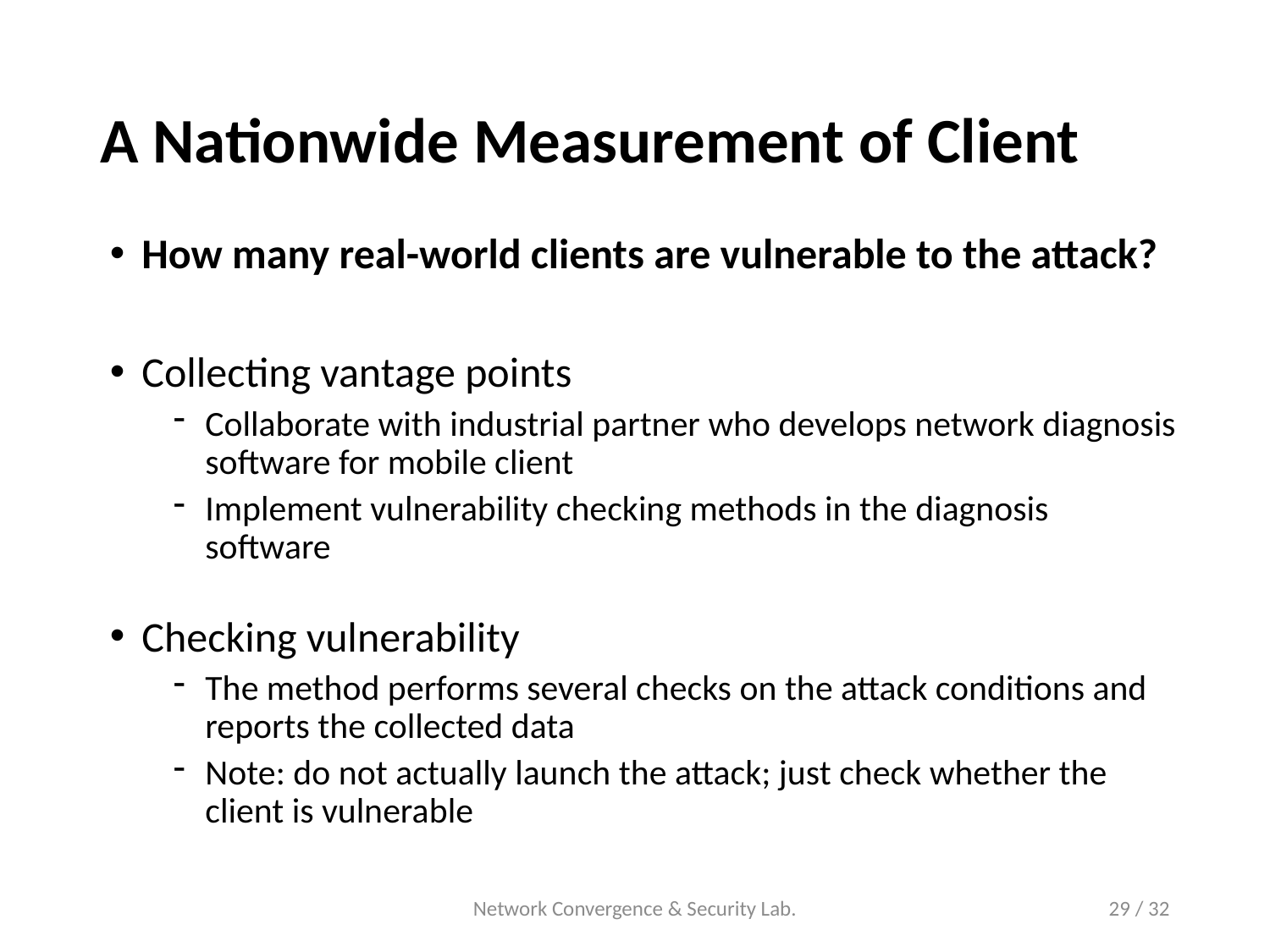

# A Nationwide Measurement of Client
How many real-world clients are vulnerable to the attack?

Collecting vantage points
Collaborate with industrial partner who develops network diagnosis software for mobile client
Implement vulnerability checking methods in the diagnosis software

Checking vulnerability
The method performs several checks on the attack conditions and reports the collected data
Note: do not actually launch the attack; just check whether the client is vulnerable
Network Convergence & Security Lab.
29 / 32